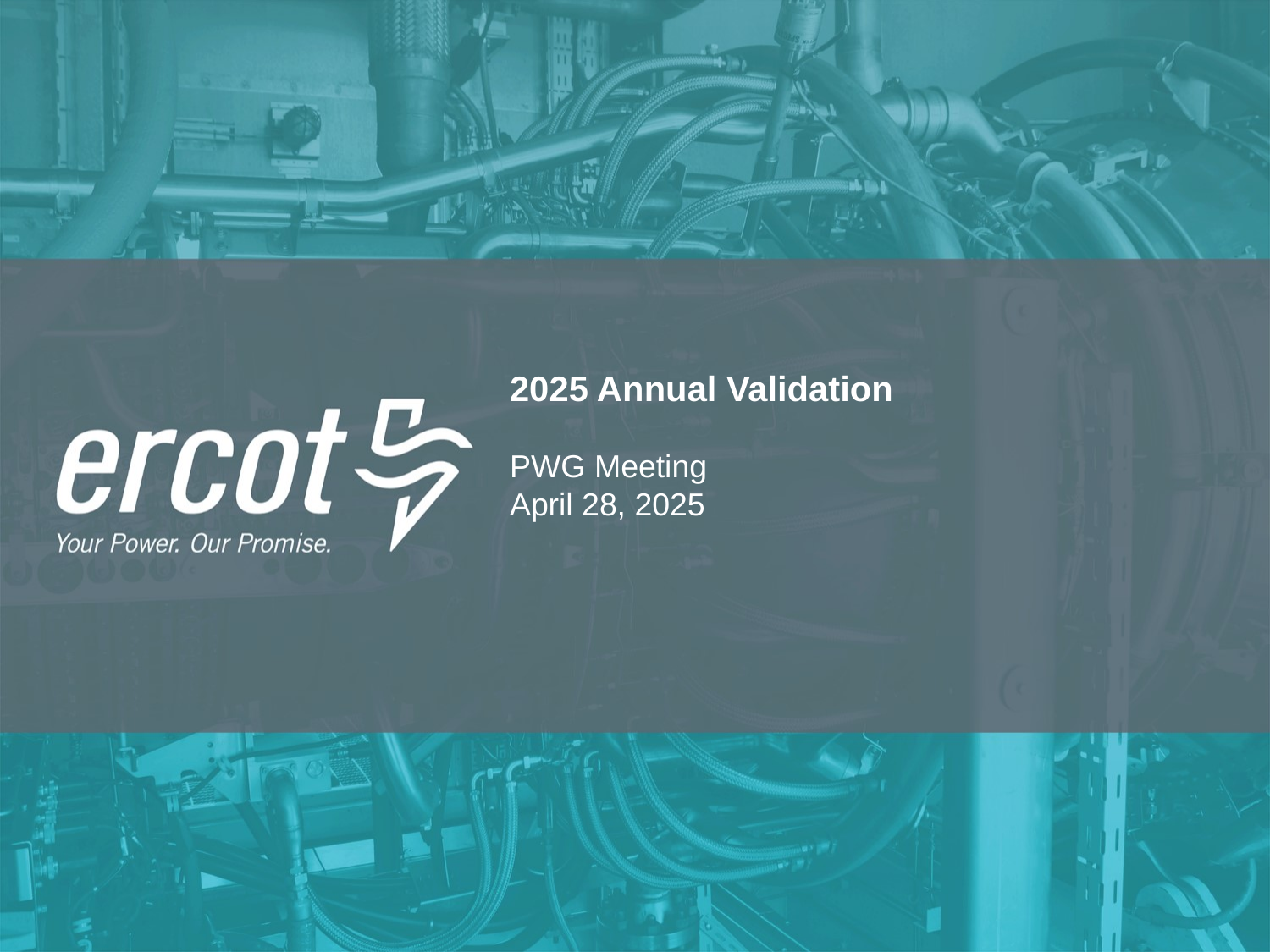

2025 Annual Validation

PWG Meeting
April 28, 2025